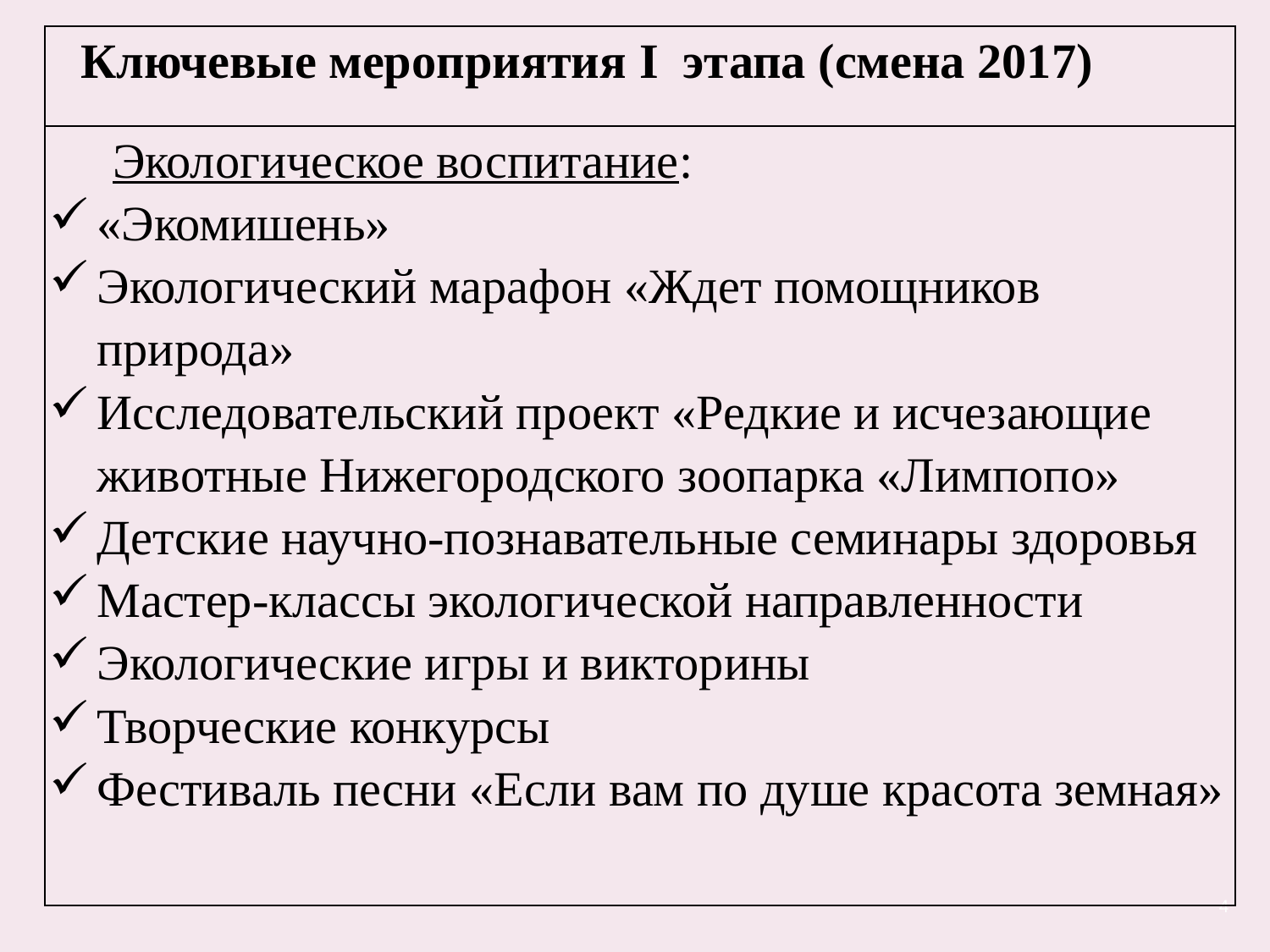

| Ключевые мероприятия I этапа (смена 2017) |
| --- |
| Экологическое воспитание: «Экомишень» Экологический марафон «Ждет помощников природа» Исследовательский проект «Редкие и исчезающие животные Нижегородского зоопарка «Лимпопо» Детские научно-познавательные семинары здоровья Мастер-классы экологической направленности Экологические игры и викторины Творческие конкурсы Фестиваль песни «Если вам по душе красота земная» |
4